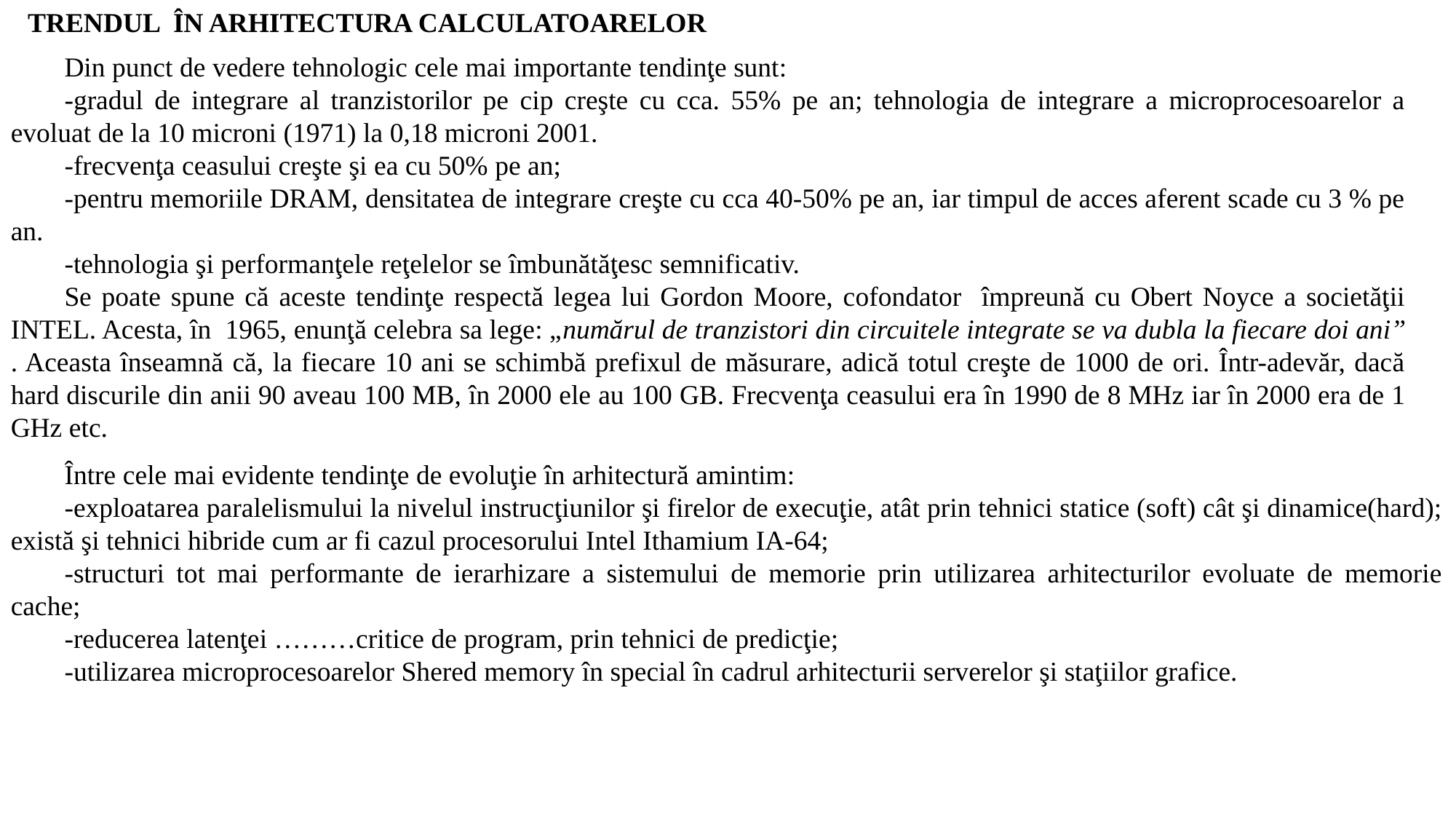

TRENDUL  ÎN ARHITECTURA CALCULATOARELOR
Din punct de vedere tehnologic cele mai importante tendinţe sunt:
-gradul de integrare al tranzistorilor pe cip creşte cu cca. 55% pe an; tehnologia de integrare a microprocesoarelor a evoluat de la 10 microni (1971) la 0,18 microni 2001.
-frecvenţa ceasului creşte şi ea cu 50% pe an;
-pentru memoriile DRAM, densitatea de integrare creşte cu cca 40-50% pe an, iar timpul de acces aferent scade cu 3 % pe an.
-tehnologia şi performanţele reţelelor se îmbunătăţesc semnificativ.
Se poate spune că aceste tendinţe respectă legea lui Gordon Moore, cofondator  împreună cu Obert Noyce a societăţii INTEL. Acesta, în  1965, enunţă celebra sa lege: „numărul de tranzistori din circuitele integrate se va dubla la fiecare doi ani” . Aceasta înseamnă că, la fiecare 10 ani se schimbă prefixul de măsurare, adică totul creşte de 1000 de ori. Într-adevăr, dacă hard discurile din anii 90 aveau 100 MB, în 2000 ele au 100 GB. Frecvenţa ceasului era în 1990 de 8 MHz iar în 2000 era de 1 GHz etc.
Între cele mai evidente tendinţe de evoluţie în arhitectură amintim:
-exploatarea paralelismului la nivelul instrucţiunilor şi firelor de execuţie, atât prin tehnici statice (soft) cât şi dinamice(hard); există şi tehnici hibride cum ar fi cazul procesorului Intel Ithamium IA-64;
-structuri tot mai performante de ierarhizare a sistemului de memorie prin utilizarea arhitecturilor evoluate de memorie cache;
-reducerea latenţei ………critice de program, prin tehnici de predicţie;
-utilizarea microprocesoarelor Shered memory în special în cadrul arhitecturii serverelor şi staţiilor grafice.